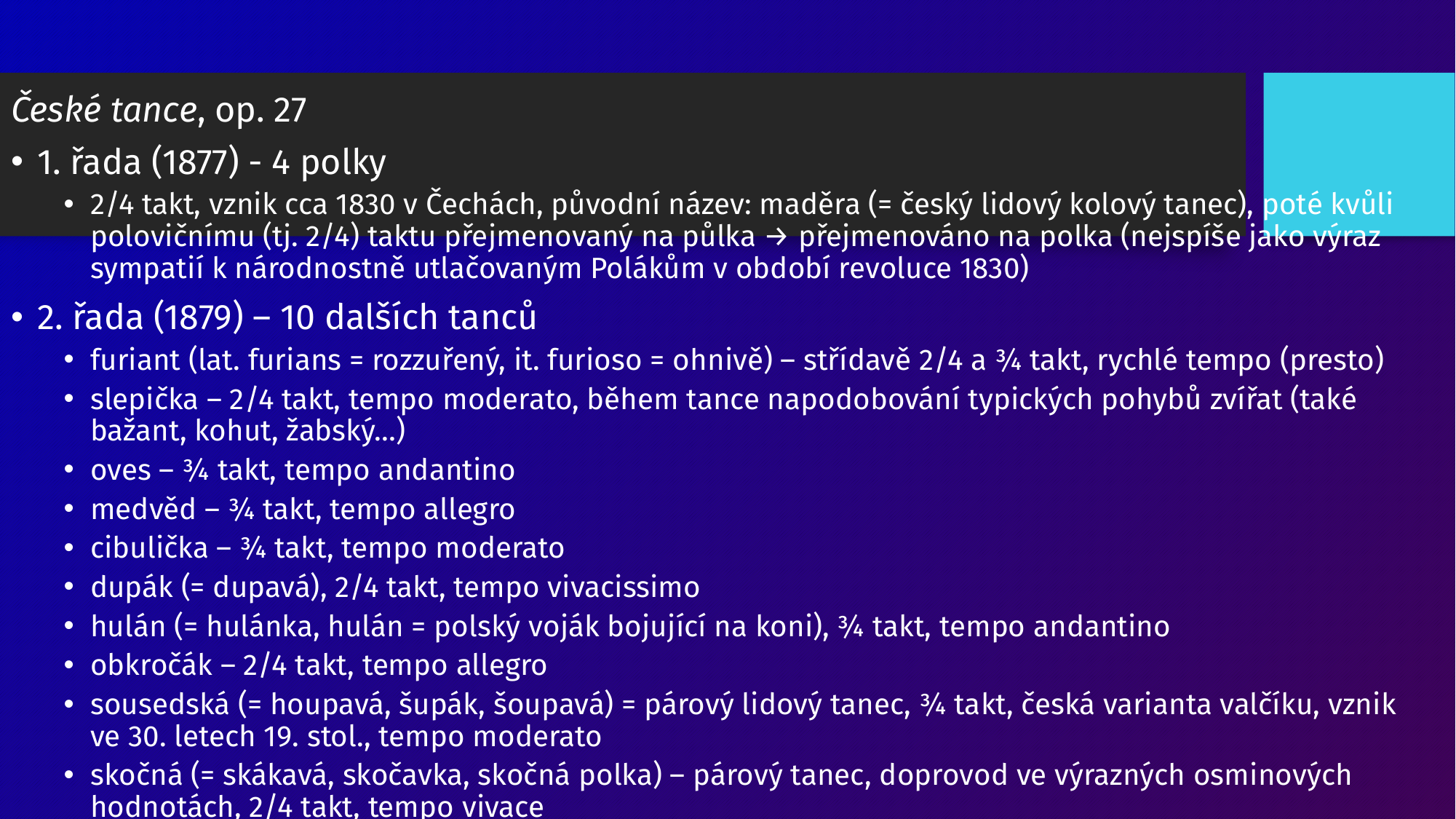

České tance, op. 27
1. řada (1877) - 4 polky
2/4 takt, vznik cca 1830 v Čechách, původní název: maděra (= český lidový kolový tanec), poté kvůli polovičnímu (tj. 2/4) taktu přejmenovaný na půlka → přejmenováno na polka (nejspíše jako výraz sympatií k národnostně utlačovaným Polákům v období revoluce 1830)
2. řada (1879) – 10 dalších tanců
furiant (lat. furians = rozzuřený, it. furioso = ohnivě) – střídavě 2/4 a ¾ takt, rychlé tempo (presto)
slepička – 2/4 takt, tempo moderato, během tance napodobování typických pohybů zvířat (také bažant, kohut, žabský…)
oves – ¾ takt, tempo andantino
medvěd – ¾ takt, tempo allegro
cibulička – ¾ takt, tempo moderato
dupák (= dupavá), 2/4 takt, tempo vivacissimo
hulán (= hulánka, hulán = polský voják bojující na koni), ¾ takt, tempo andantino
obkročák – 2/4 takt, tempo allegro
sousedská (= houpavá, šupák, šoupavá) = párový lidový tanec, ¾ takt, česká varianta valčíku, vznik ve 30. letech 19. stol., tempo moderato
skočná (= skákavá, skočavka, skočná polka) – párový tanec, doprovod ve výrazných osminových hodnotách, 2/4 takt, tempo vivace